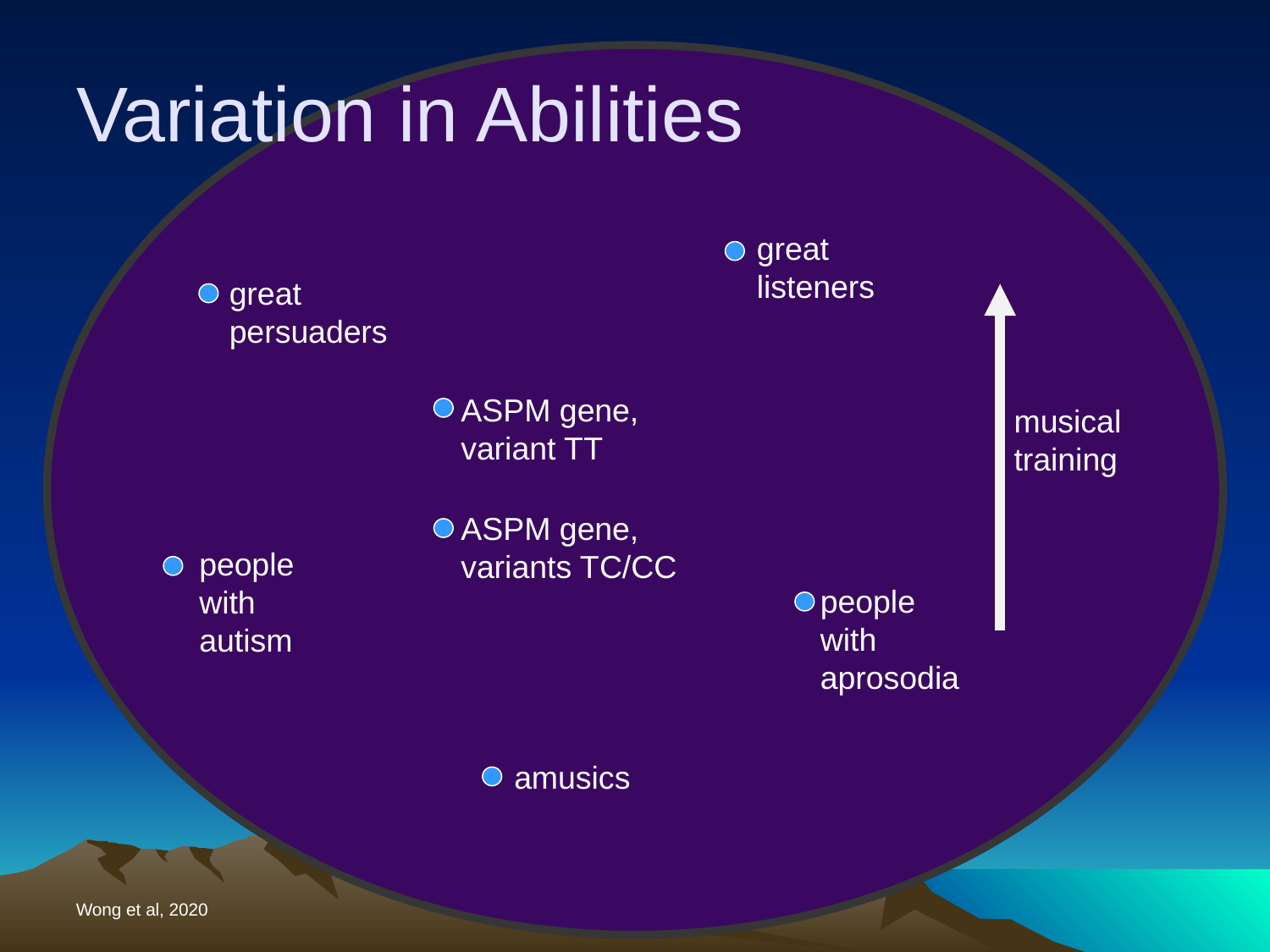

# Variation in Abilities

great
listeners

great
persuaders

musical
training
ASPM gene,
variant TT

ASPM gene,
variants TC/CC

people with autism

people with aprosodia

amusics

Wong et al, 2020